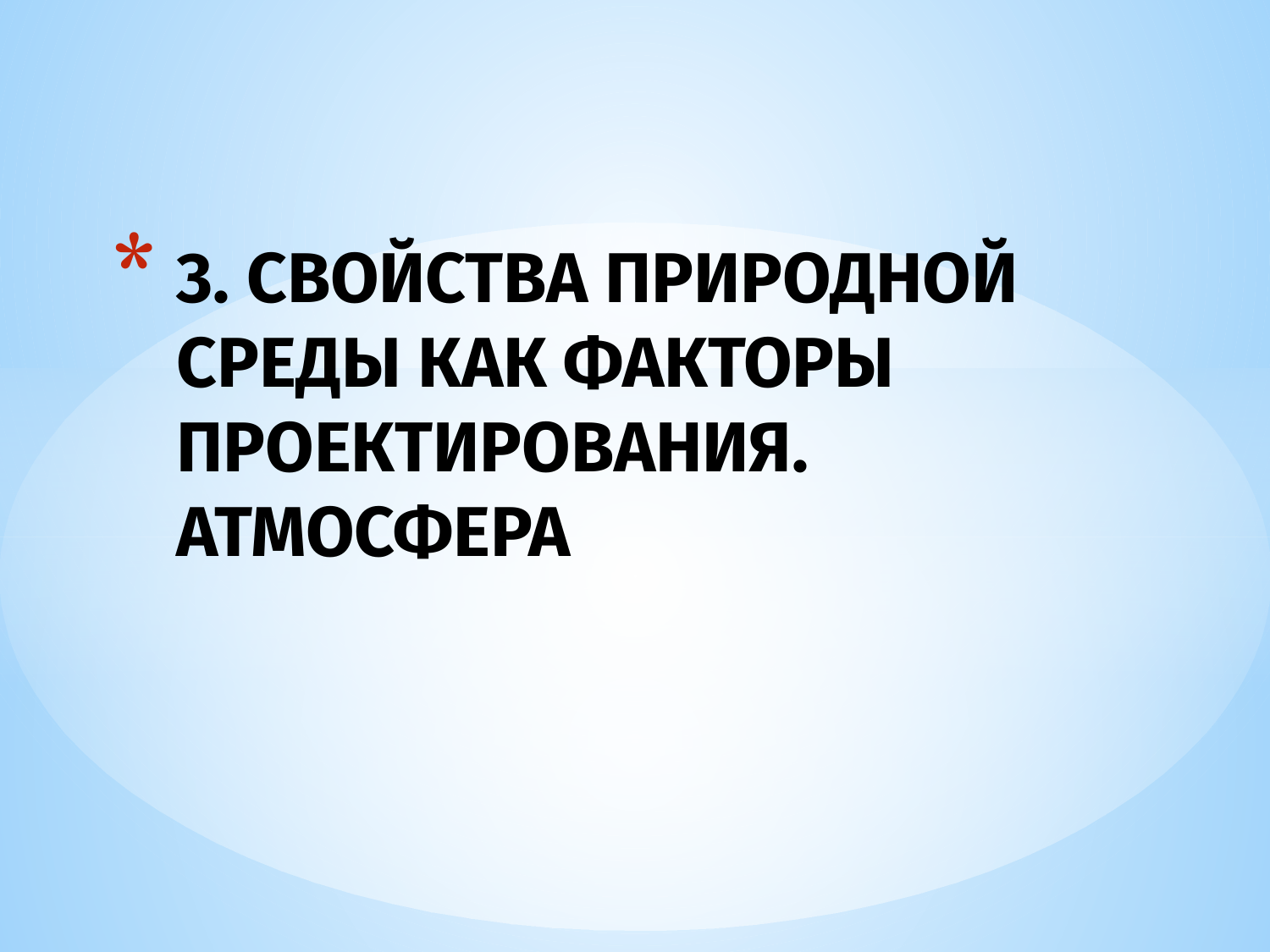

# 3. СВОЙСТВА ПРИРОДНОЙ СРЕДЫ КАК ФАКТОРЫ ПРОЕКТИРОВАНИЯ. АТМОСФЕРА